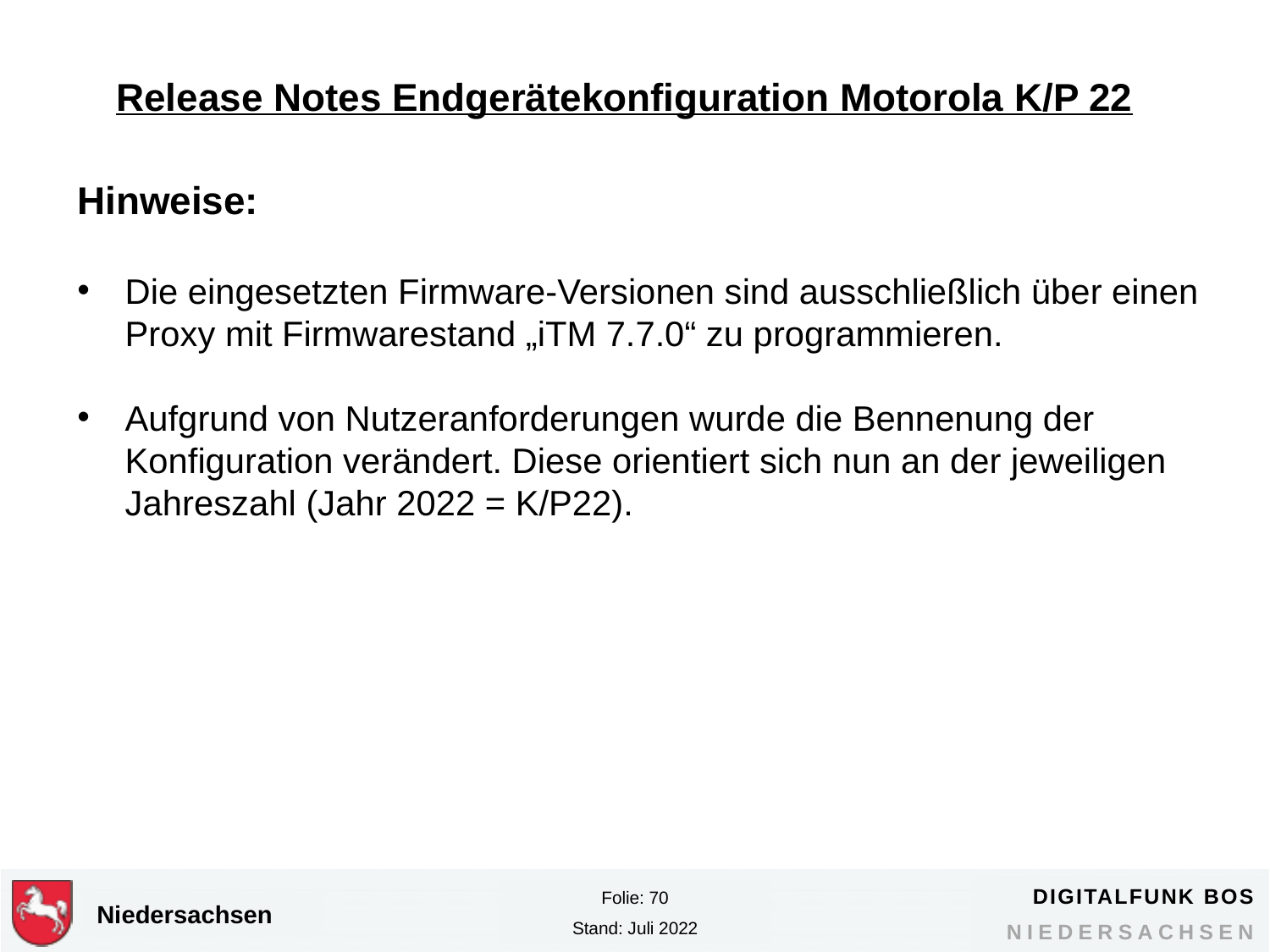

# Release Notes Endgerätekonfiguration Motorola K/P 22
Hinweise:

Die eingesetzten Firmware-Versionen sind ausschließlich über einen Proxy mit Firmwarestand „iTM 7.7.0“ zu programmieren.

Aufgrund von Nutzeranforderungen wurde die Bennenung der Konfiguration verändert. Diese orientiert sich nun an der jeweiligen Jahreszahl (Jahr 2022 = K/P22).